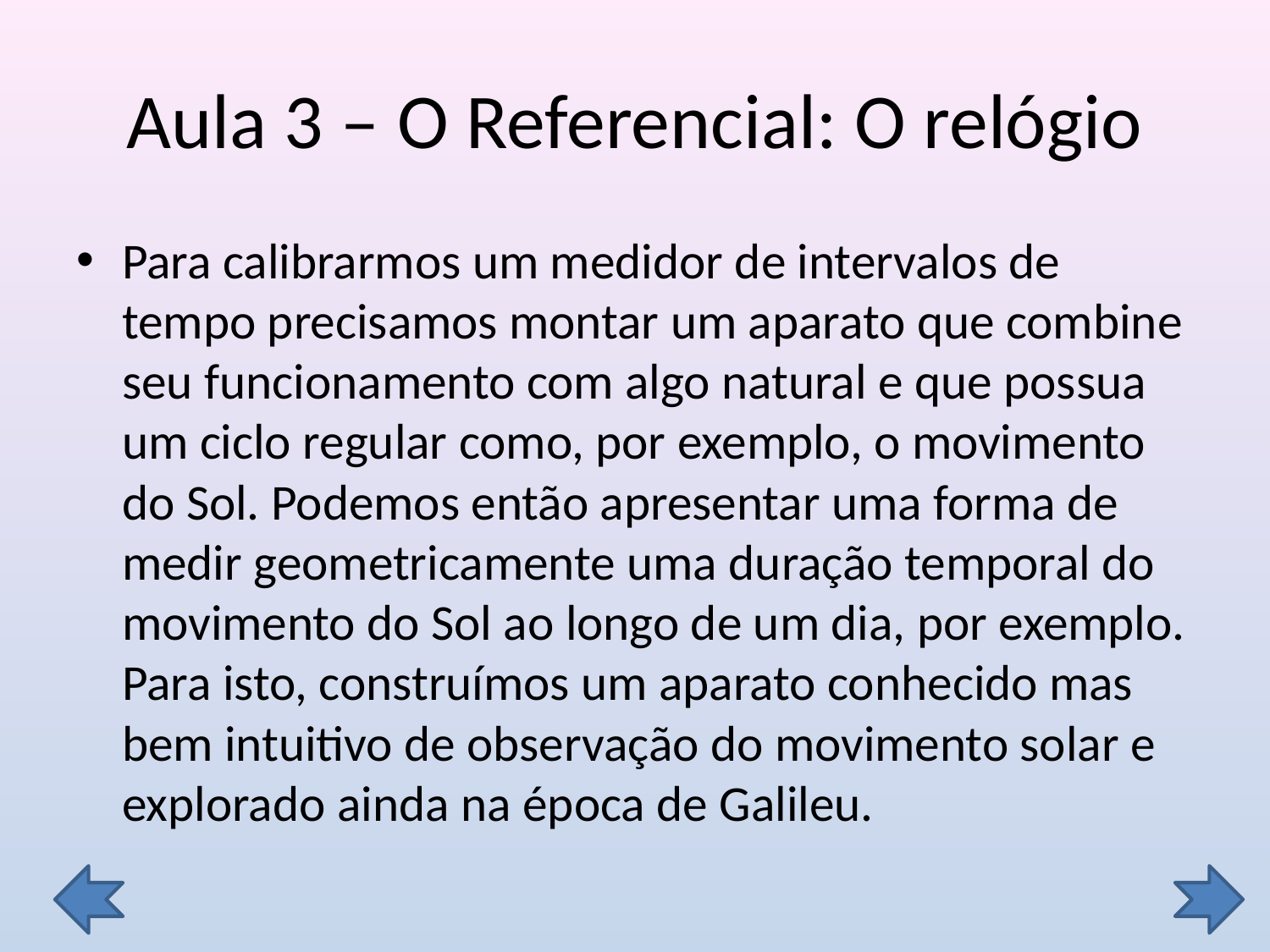

# Aula 3 – O Referencial: O relógio
Para calibrarmos um medidor de intervalos de tempo precisamos montar um aparato que combine seu funcionamento com algo natural e que possua um ciclo regular como, por exemplo, o movimento do Sol. Podemos então apresentar uma forma de medir geometricamente uma duração temporal do movimento do Sol ao longo de um dia, por exemplo. Para isto, construímos um aparato conhecido mas bem intuitivo de observação do movimento solar e explorado ainda na época de Galileu.